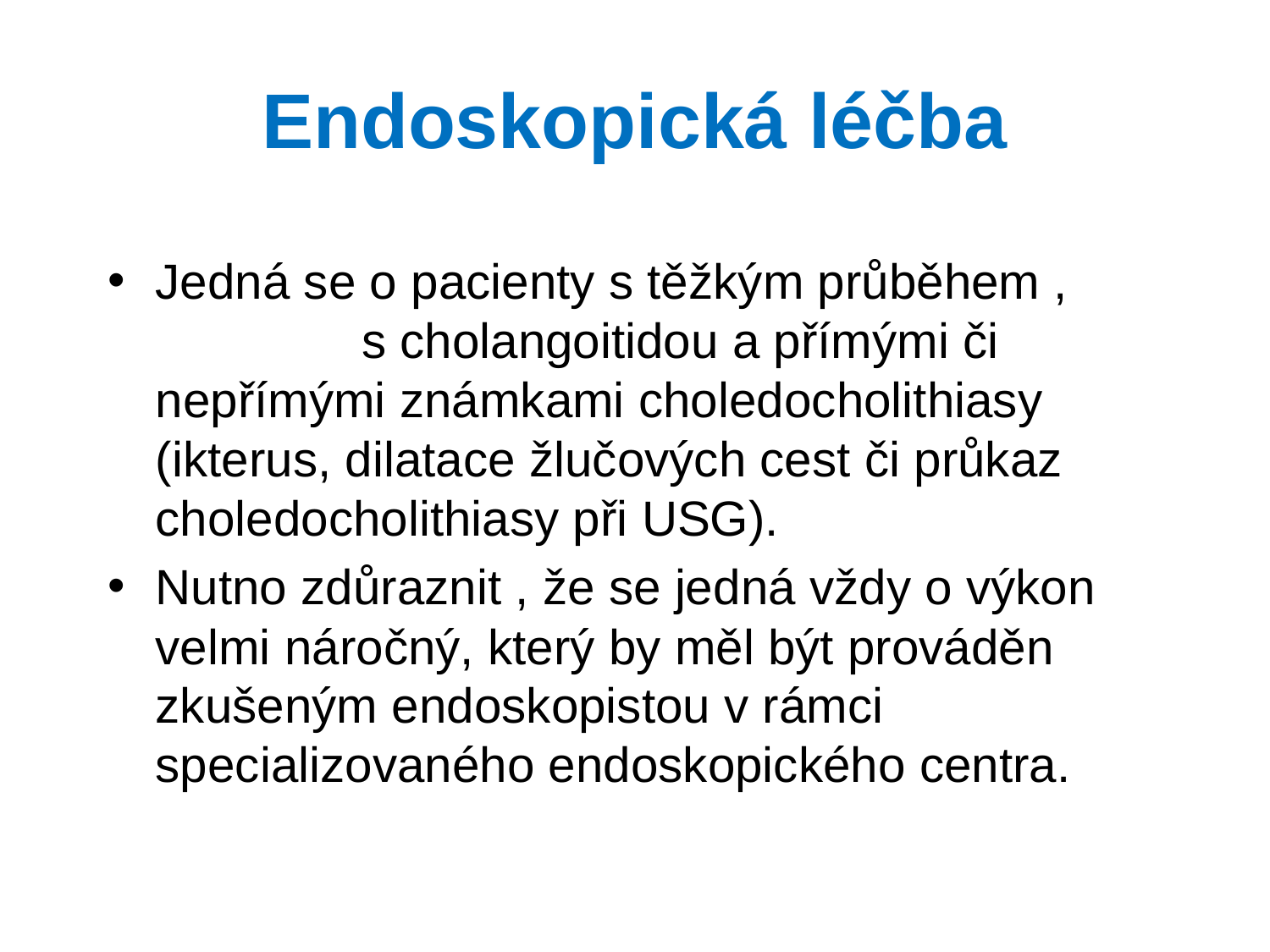

# Endoskopická léčba
Jedná se o pacienty s těžkým průběhem ,                      s cholangoitidou a přímými či nepřímými známkami choledocholithiasy (ikterus, dilatace žlučových cest či průkaz choledocholithiasy při USG).
Nutno zdůraznit , že se jedná vždy o výkon velmi náročný, který by měl být prováděn zkušeným endoskopistou v rámci specializovaného endoskopického centra.